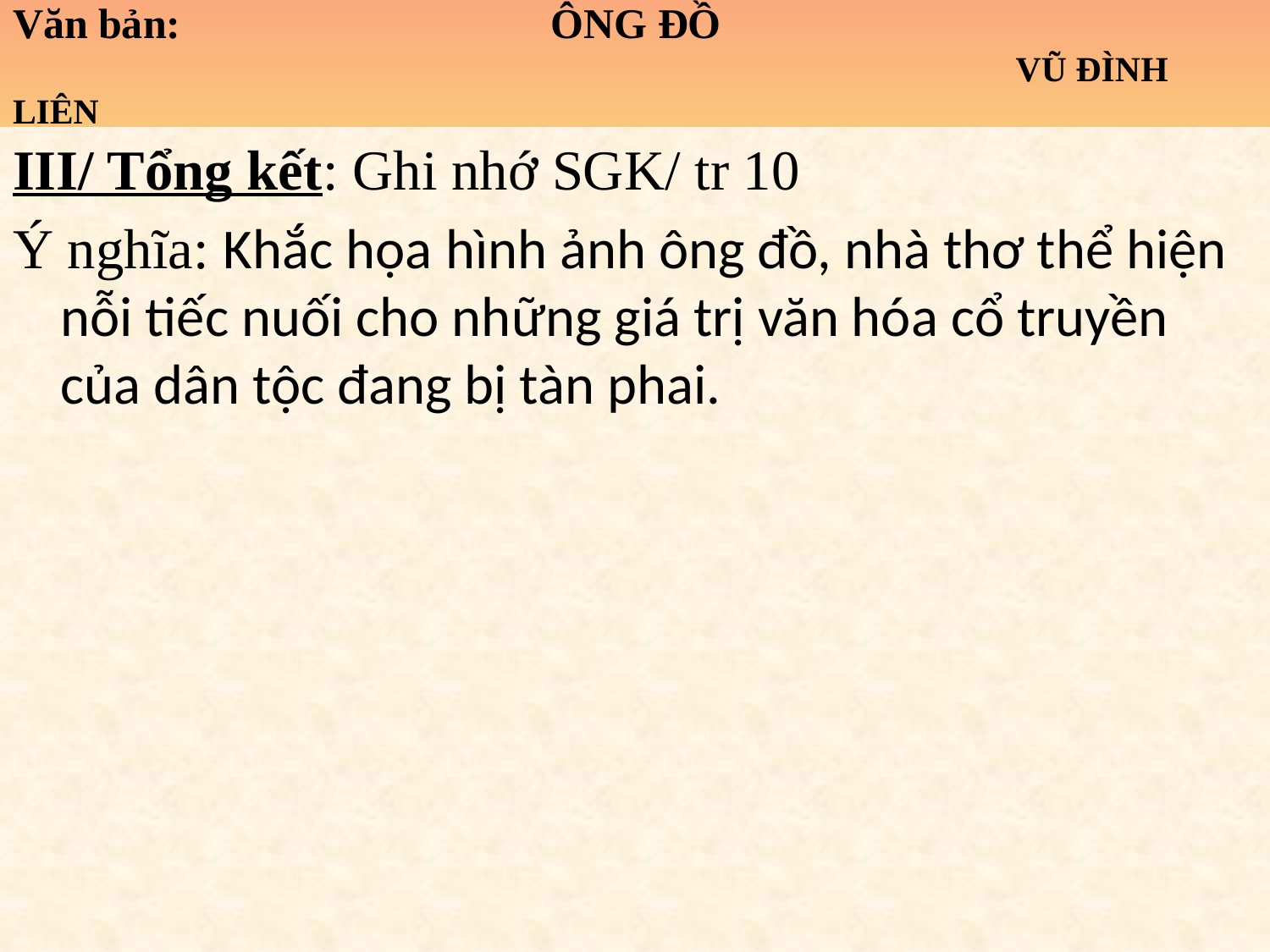

# Văn bản:                                   ÔNG ĐỒ VŨ ĐÌNH LIÊN
III/ Tổng kết: Ghi nhớ SGK/ tr 10
Ý nghĩa: Khắc họa hình ảnh ông đồ, nhà thơ thể hiện nỗi tiếc nuối cho những giá trị văn hóa cổ truyền của dân tộc đang bị tàn phai.